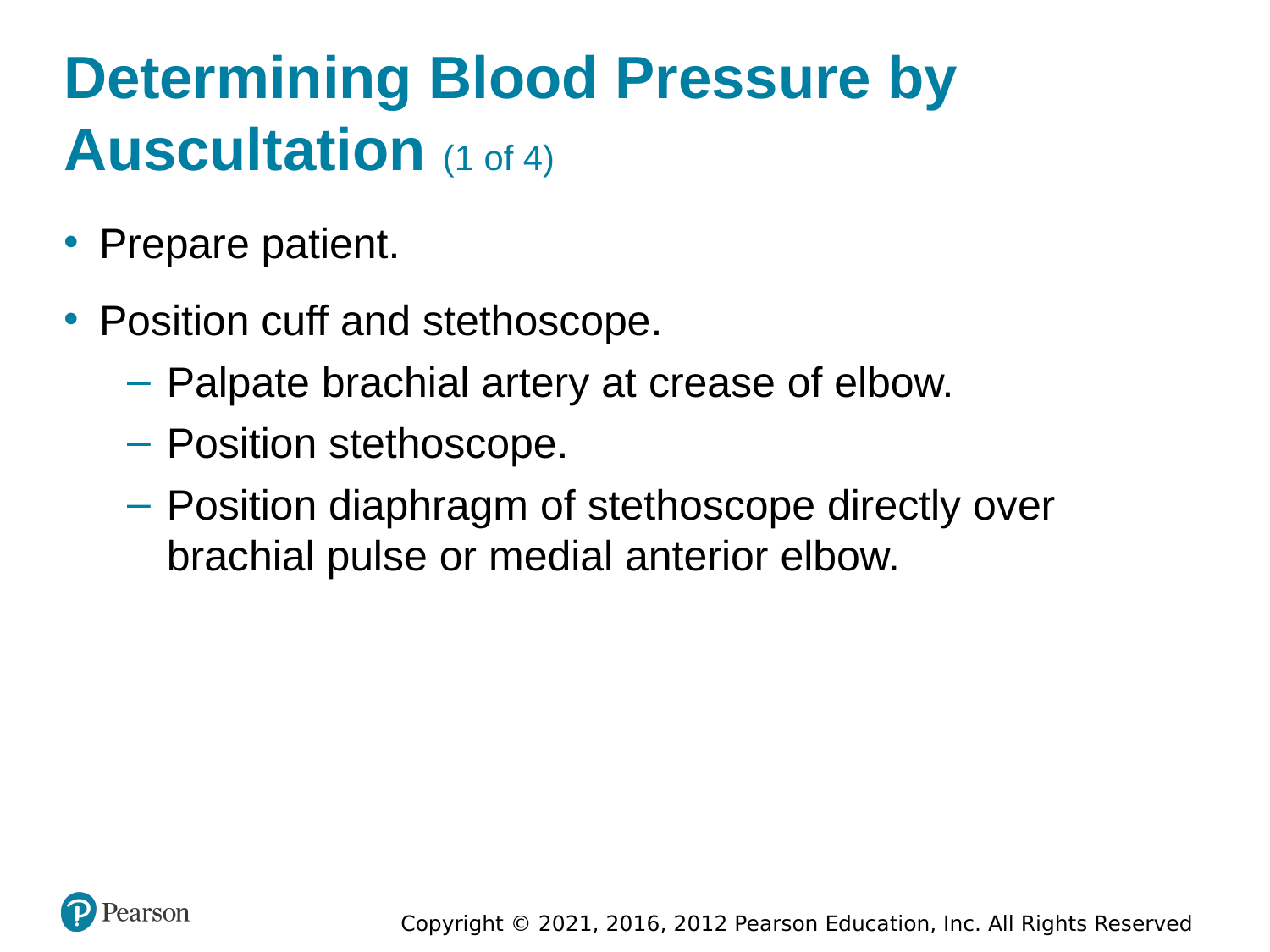

# Determining Blood Pressure by Auscultation (1 of 4)
Prepare patient.
Position cuff and stethoscope.
Palpate brachial artery at crease of elbow.
Position stethoscope.
Position diaphragm of stethoscope directly over brachial pulse or medial anterior elbow.